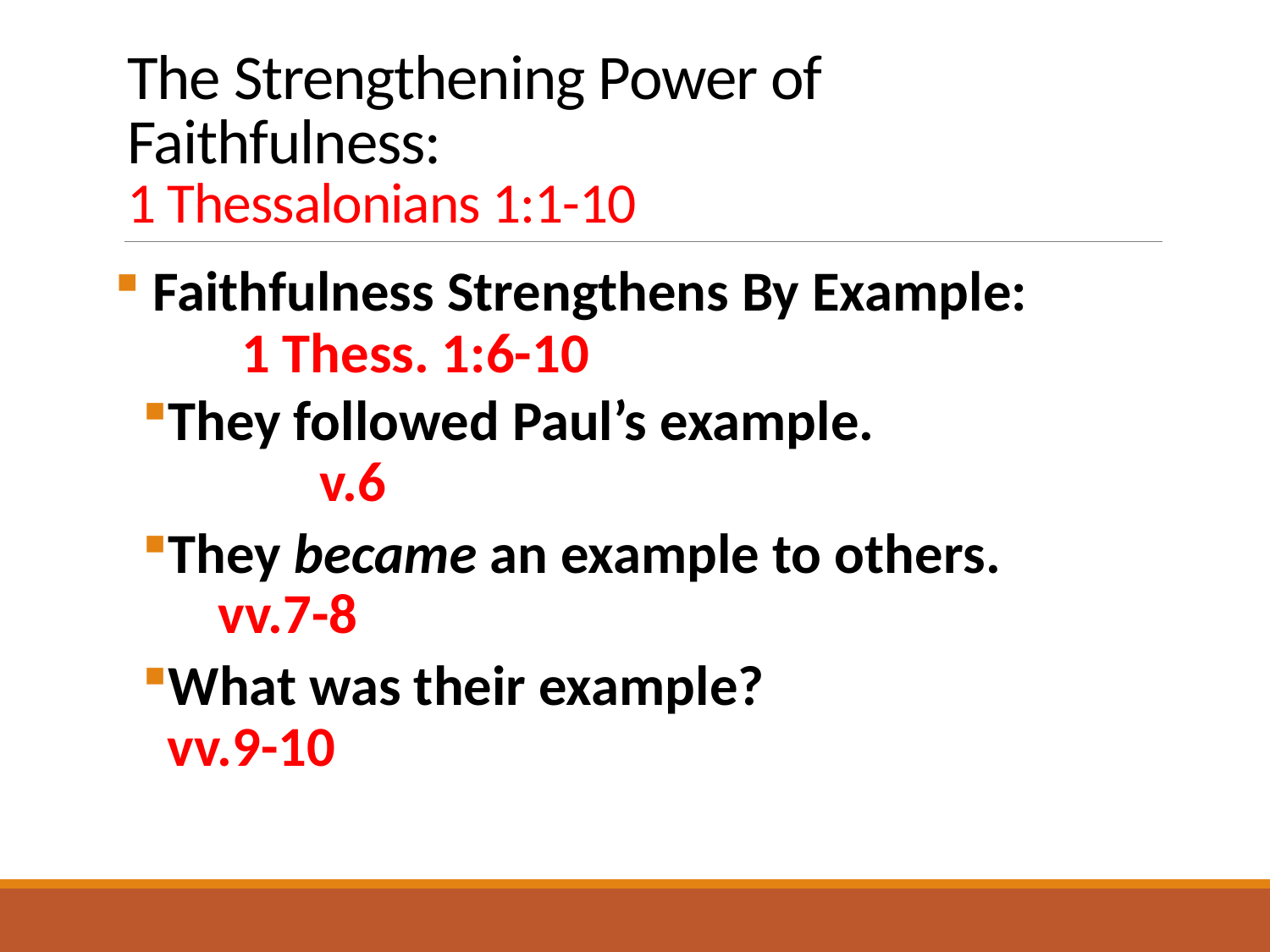

# The Strengthening Power of Faithfulness: 1 Thessalonians 1:1-10
 Faithfulness Strengthens By Example:                    1 Thess. 1:6-10
They followed Paul’s example.                                   v.6
They became an example to others.                 vv.7-8
What was their example?                               vv.9-10